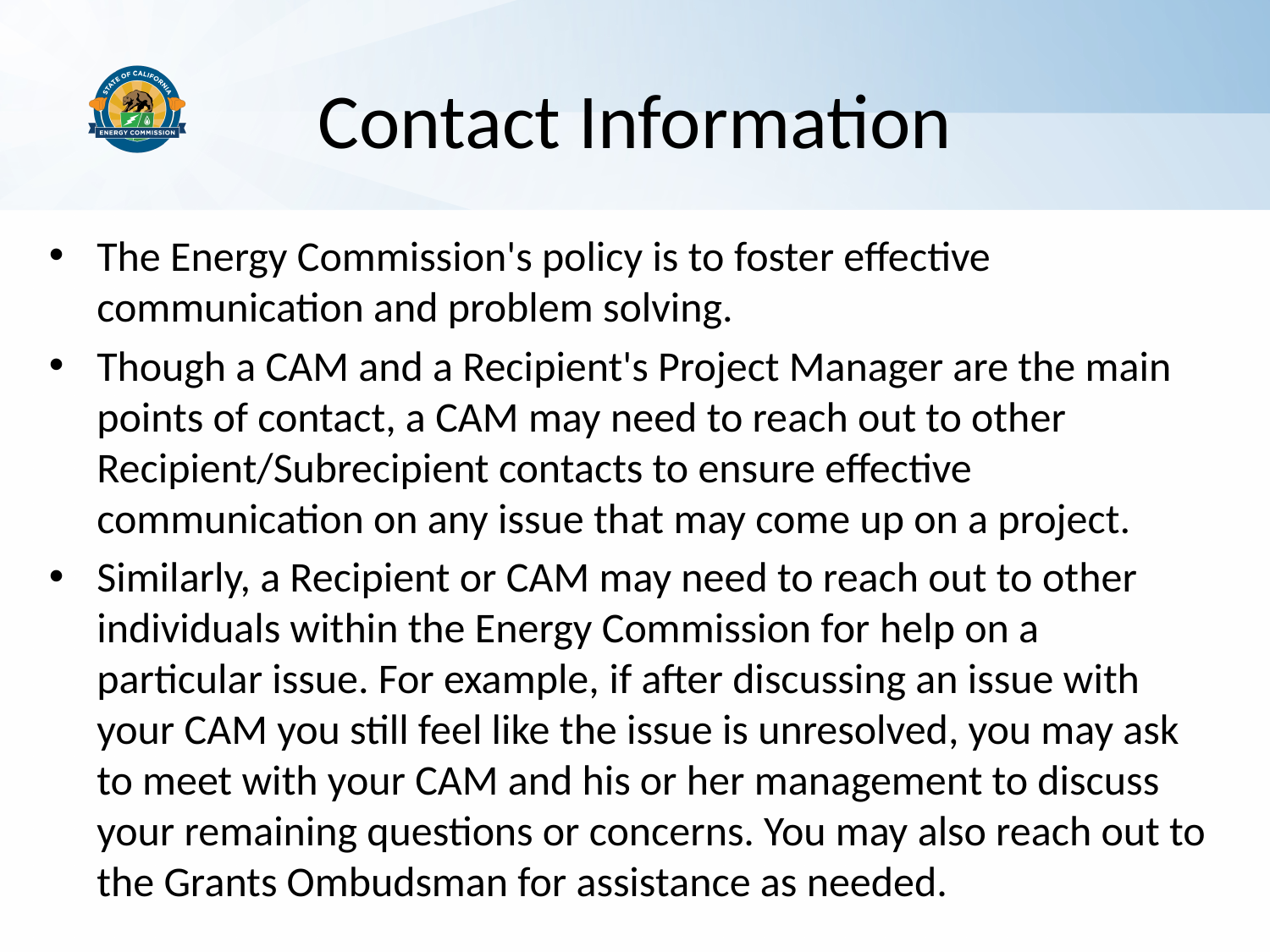

# Contact Information
The Energy Commission's policy is to foster effective communication and problem solving.
Though a CAM and a Recipient's Project Manager are the main points of contact, a CAM may need to reach out to other Recipient/Subrecipient contacts to ensure effective communication on any issue that may come up on a project.
Similarly, a Recipient or CAM may need to reach out to other individuals within the Energy Commission for help on a particular issue. For example, if after discussing an issue with your CAM you still feel like the issue is unresolved, you may ask to meet with your CAM and his or her management to discuss your remaining questions or concerns. You may also reach out to the Grants Ombudsman for assistance as needed.